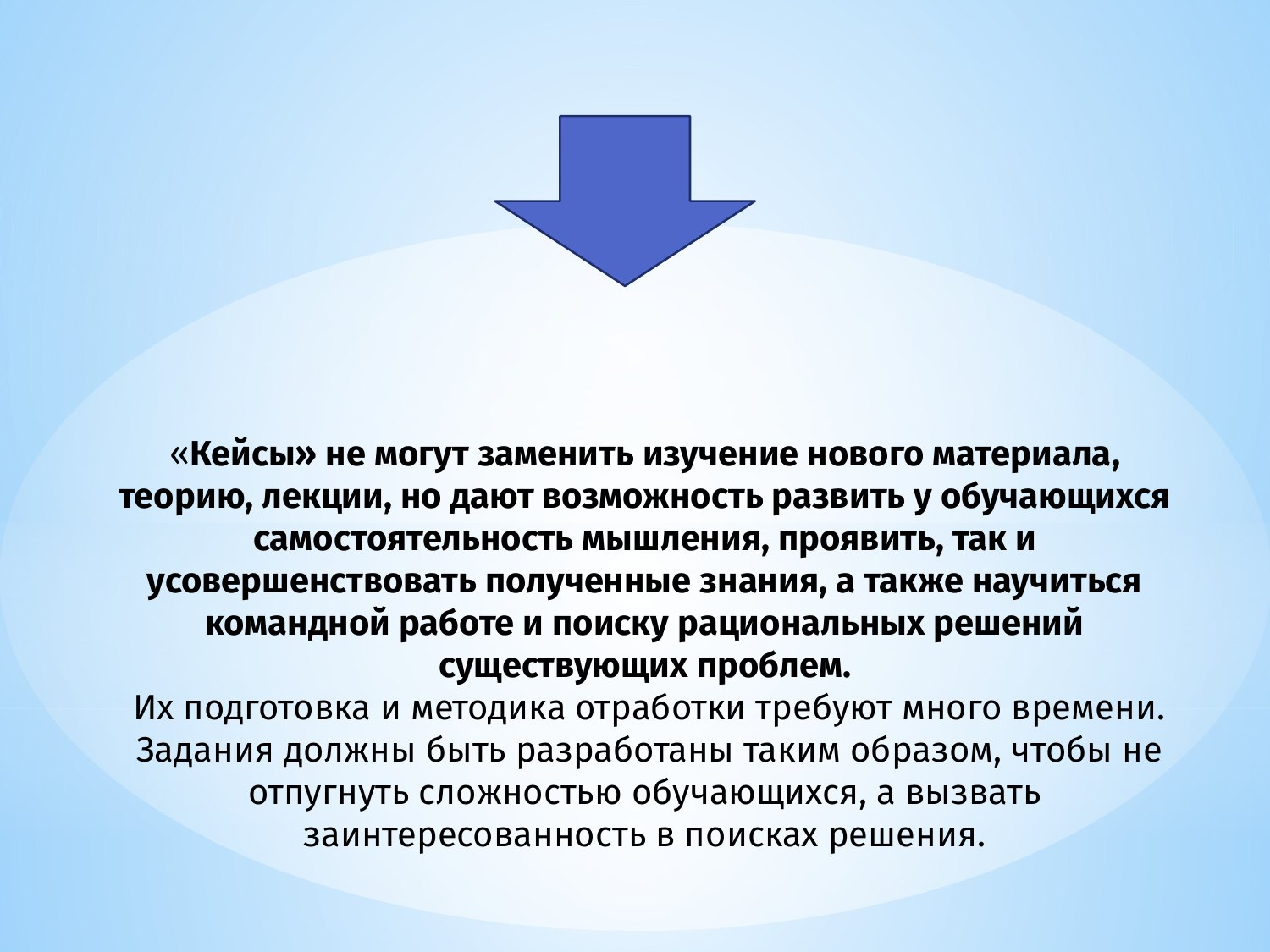

«Кейсы» не могут заменить изучение нового материала, теорию, лекции, но дают возможность развить у обучающихся самостоятельность мышления, проявить, так и усовершенствовать полученные знания, а также научиться командной работе и поиску рациональных решений существующих проблем.
 Их подготовка и методика отработки требуют много времени.
 Задания должны быть разработаны таким образом, чтобы не отпугнуть сложностью обучающихся, а вызвать заинтересованность в поисках решения.